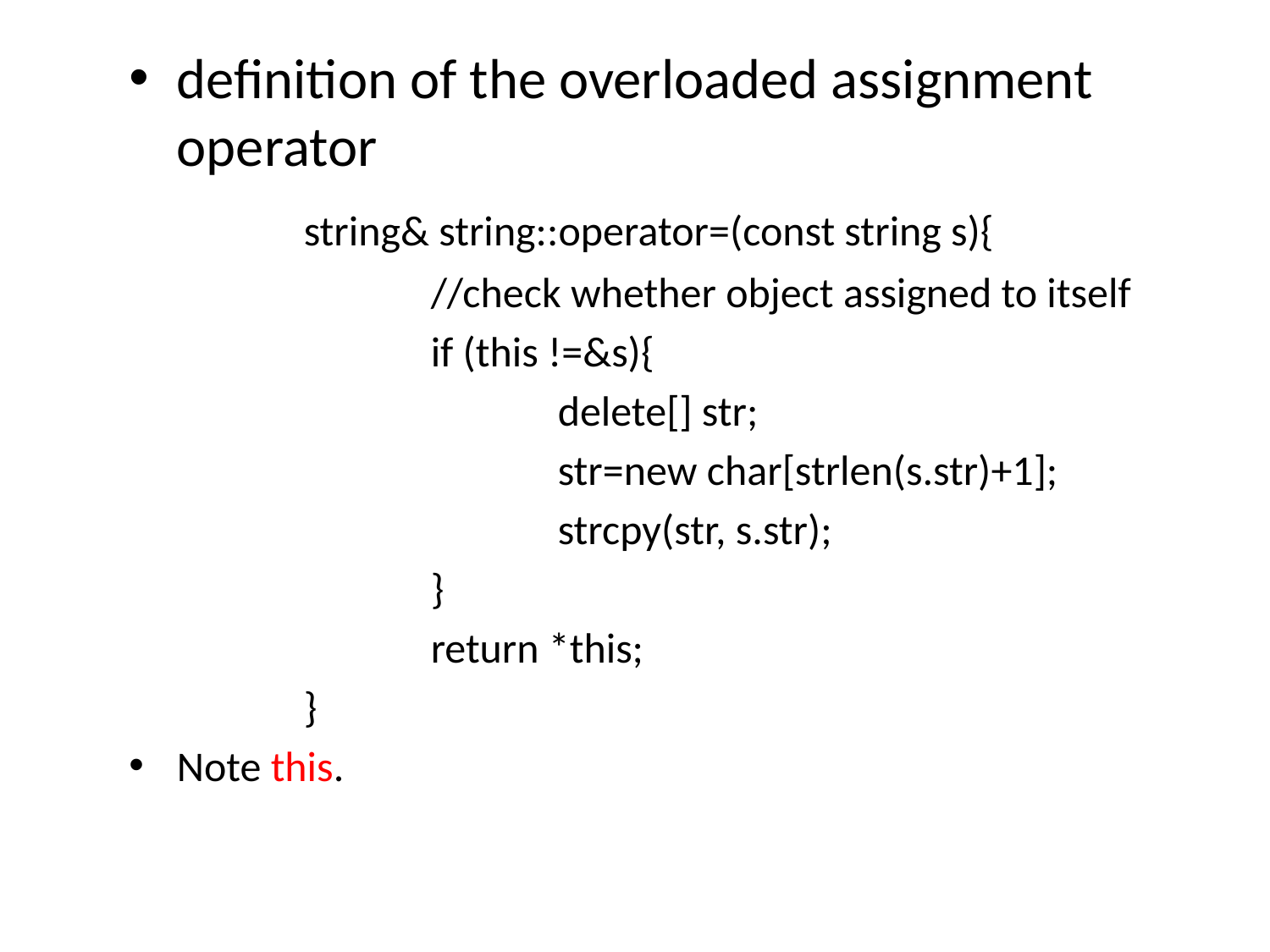

definition of the overloaded assignment operator
		string& string::operator=(const string s){
			//check whether object assigned to itself
			if (this !=&s){
				delete[] str;
				str=new char[strlen(s.str)+1];
				strcpy(str, s.str);
			}
			return *this;
		}
Note this.